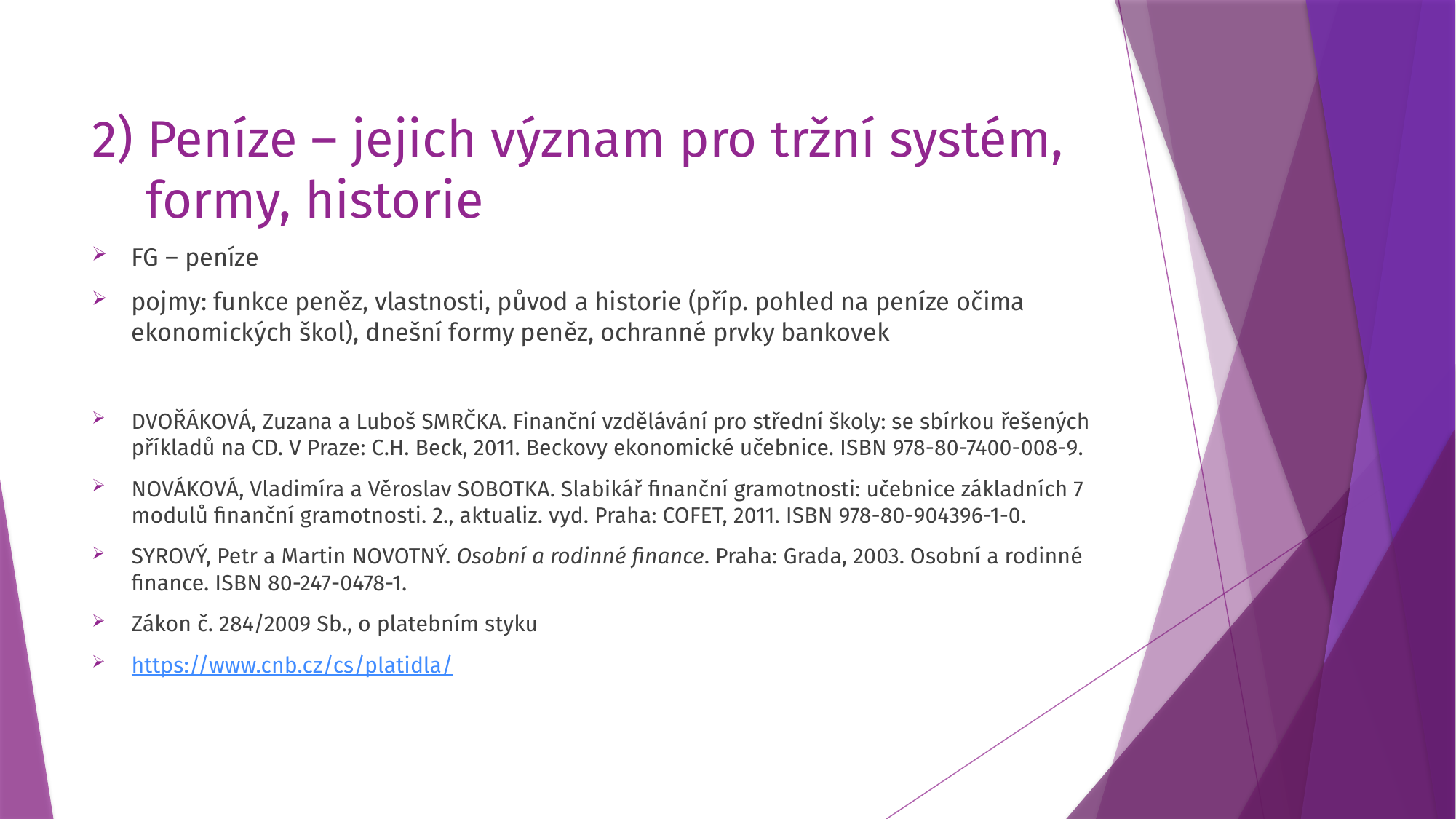

# 2) Peníze – jejich význam pro tržní systém, formy, historie
FG – peníze
pojmy: funkce peněz, vlastnosti, původ a historie (příp. pohled na peníze očima ekonomických škol), dnešní formy peněz, ochranné prvky bankovek

DVOŘÁKOVÁ, Zuzana a Luboš SMRČKA. Finanční vzdělávání pro střední školy: se sbírkou řešených příkladů na CD. V Praze: C.H. Beck, 2011. Beckovy ekonomické učebnice. ISBN 978-80-7400-008-9.
NOVÁKOVÁ, Vladimíra a Věroslav SOBOTKA. Slabikář finanční gramotnosti: učebnice základních 7 modulů finanční gramotnosti. 2., aktualiz. vyd. Praha: COFET, 2011. ISBN 978-80-904396-1-0.
SYROVÝ, Petr a Martin NOVOTNÝ. Osobní a rodinné finance. Praha: Grada, 2003. Osobní a rodinné finance. ISBN 80-247-0478-1.
Zákon č. 284/2009 Sb., o platebním styku
https://www.cnb.cz/cs/platidla/